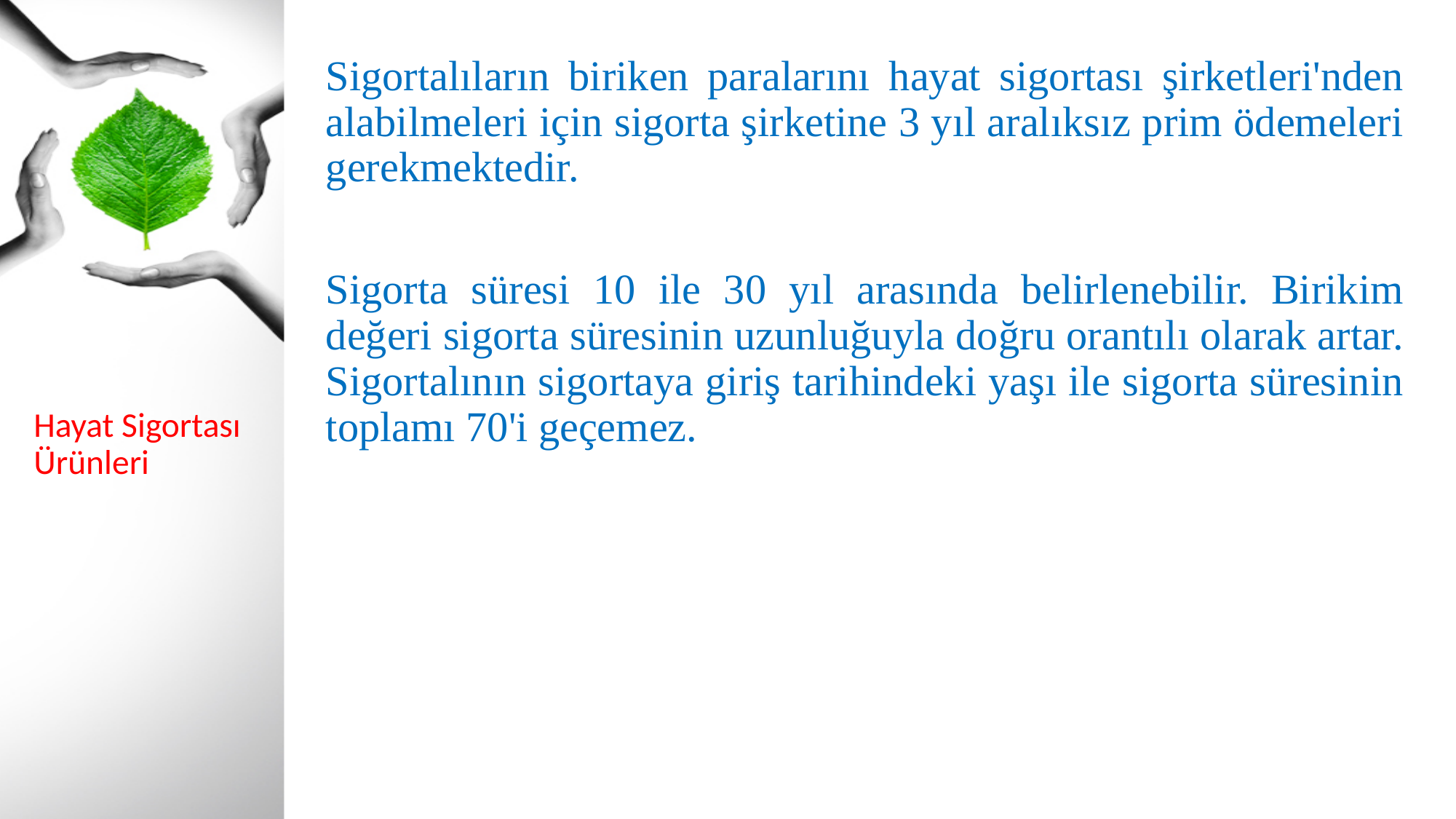

Sigortalıların biriken paralarını hayat sigortası şirketleri'nden alabilmeleri için sigorta şirketine 3 yıl aralıksız prim ödemeleri gerekmektedir.

Sigorta süresi 10 ile 30 yıl arasında belirlenebilir. Birikim değeri sigorta süresinin uzunluğuyla doğru orantılı olarak artar. Sigortalının sigortaya giriş tarihindeki yaşı ile sigorta süresinin toplamı 70'i geçemez.
# Hayat Sigortası Ürünleri